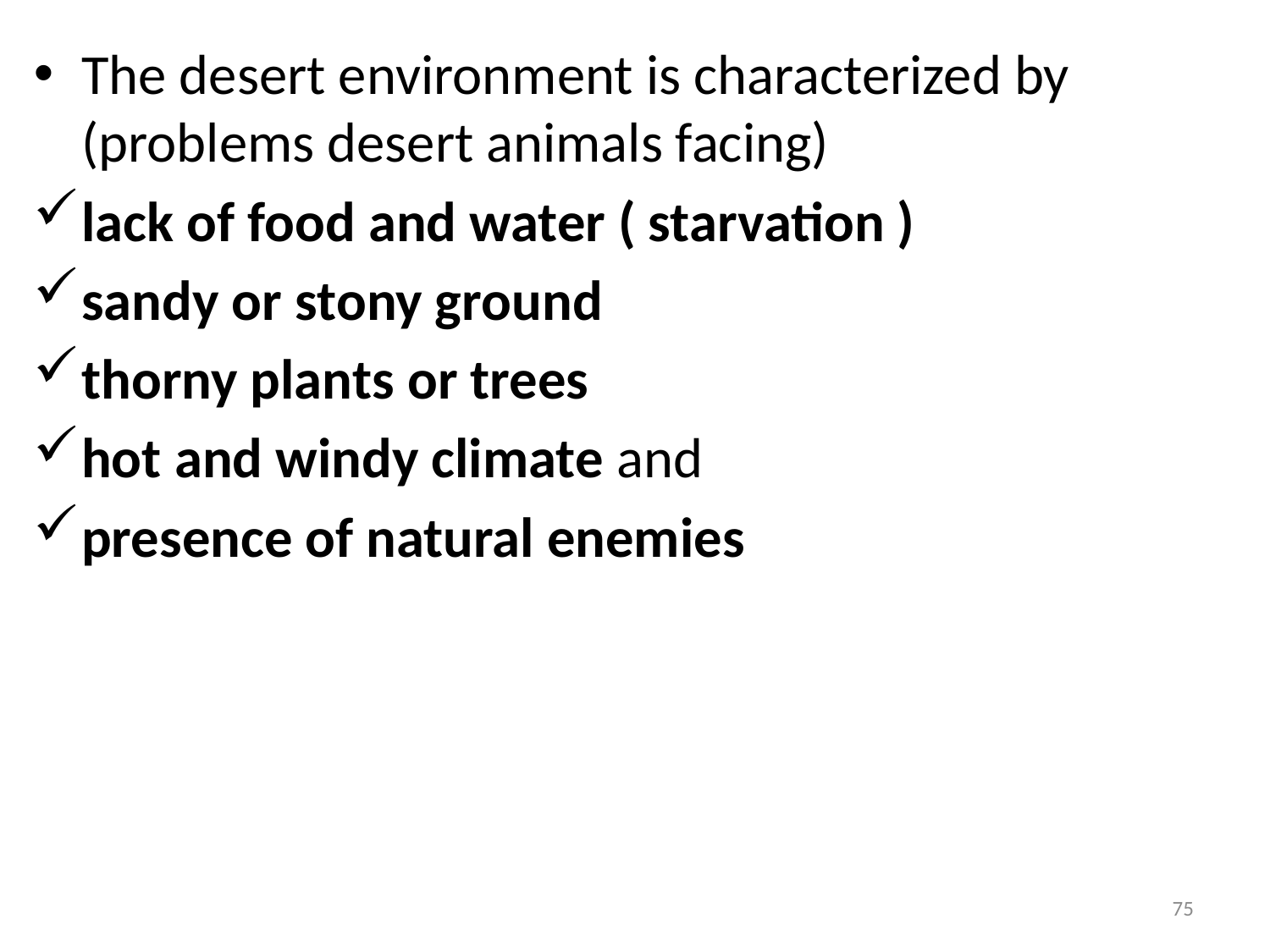

The desert environment is characterized by (problems desert animals facing)
lack of food and water ( starvation )
sandy or stony ground
thorny plants or trees
hot and windy climate and
presence of natural enemies

75